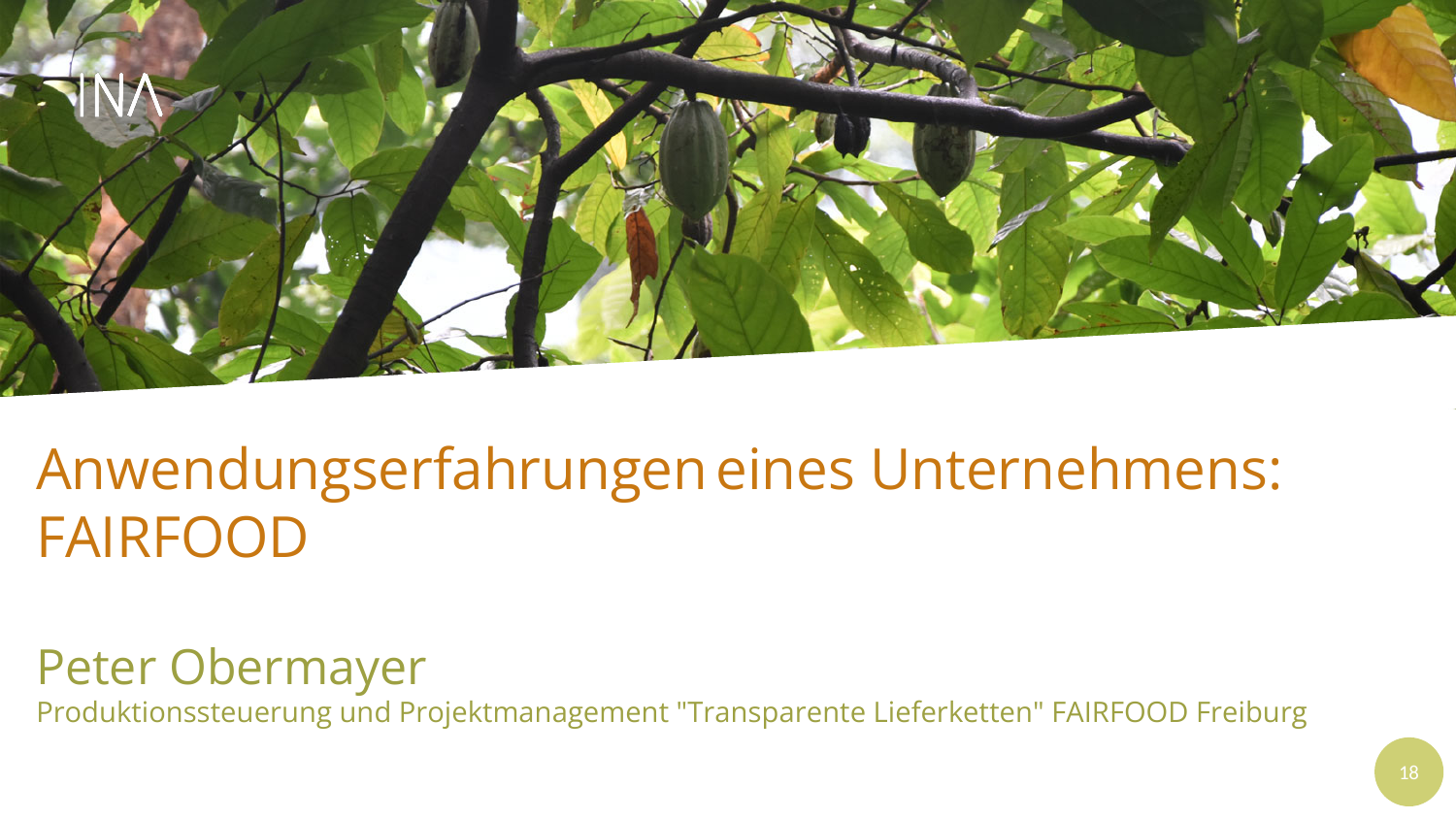

Anwendungserfahrungen eines Unternehmens:
FAIRFOOD

Peter Obermayer
Produktionssteuerung und Projektmanagement "Transparente Lieferketten" FAIRFOOD Freiburg